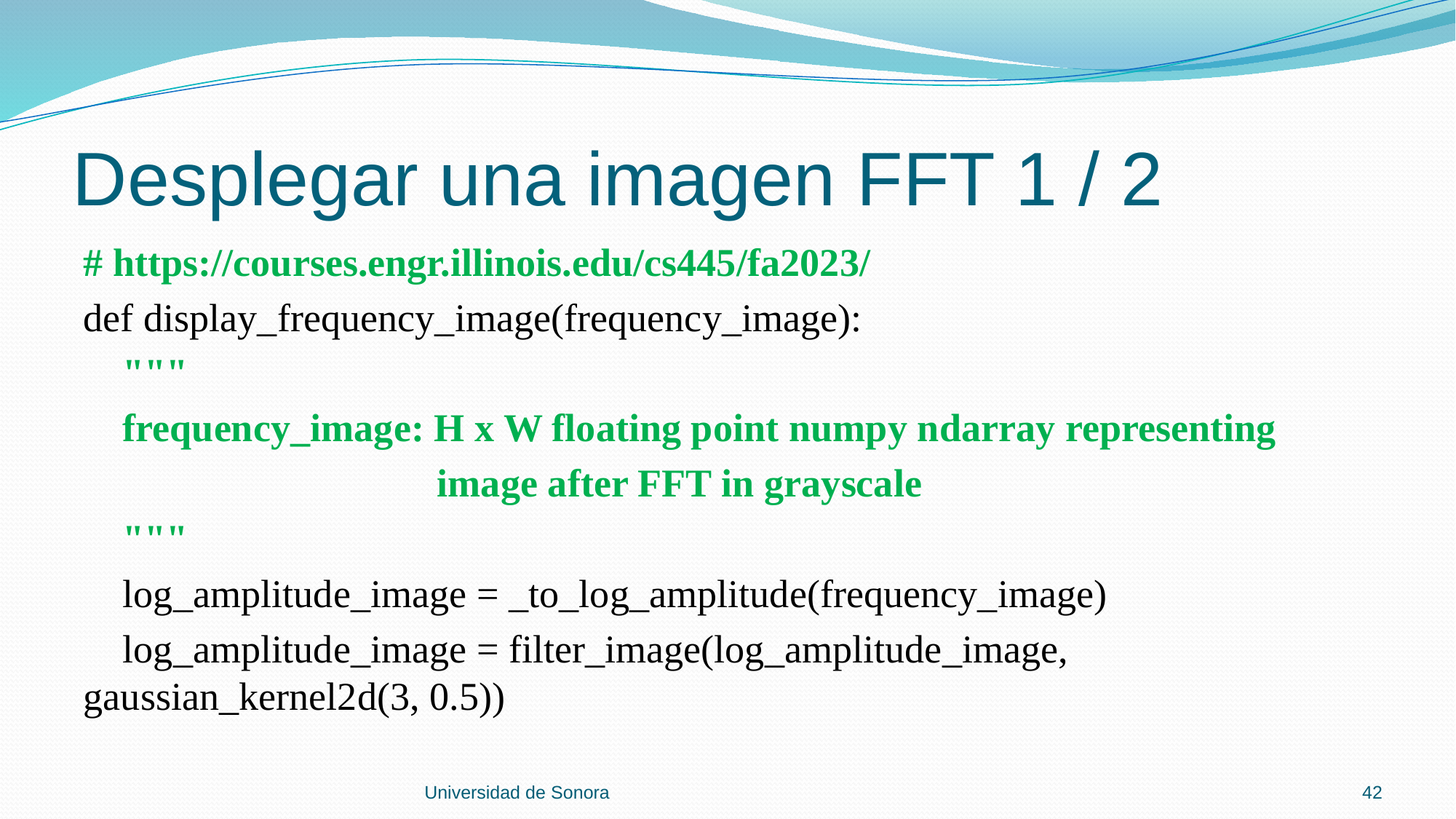

# Desplegar una imagen FFT 1 / 2
# https://courses.engr.illinois.edu/cs445/fa2023/
def display_frequency_image(frequency_image):
    """
    frequency_image: H x W floating point numpy ndarray representing
                                    image after FFT in grayscale
    """
    log_amplitude_image = _to_log_amplitude(frequency_image)
    log_amplitude_image = filter_image(log_amplitude_image, gaussian_kernel2d(3, 0.5))

Universidad de Sonora
42